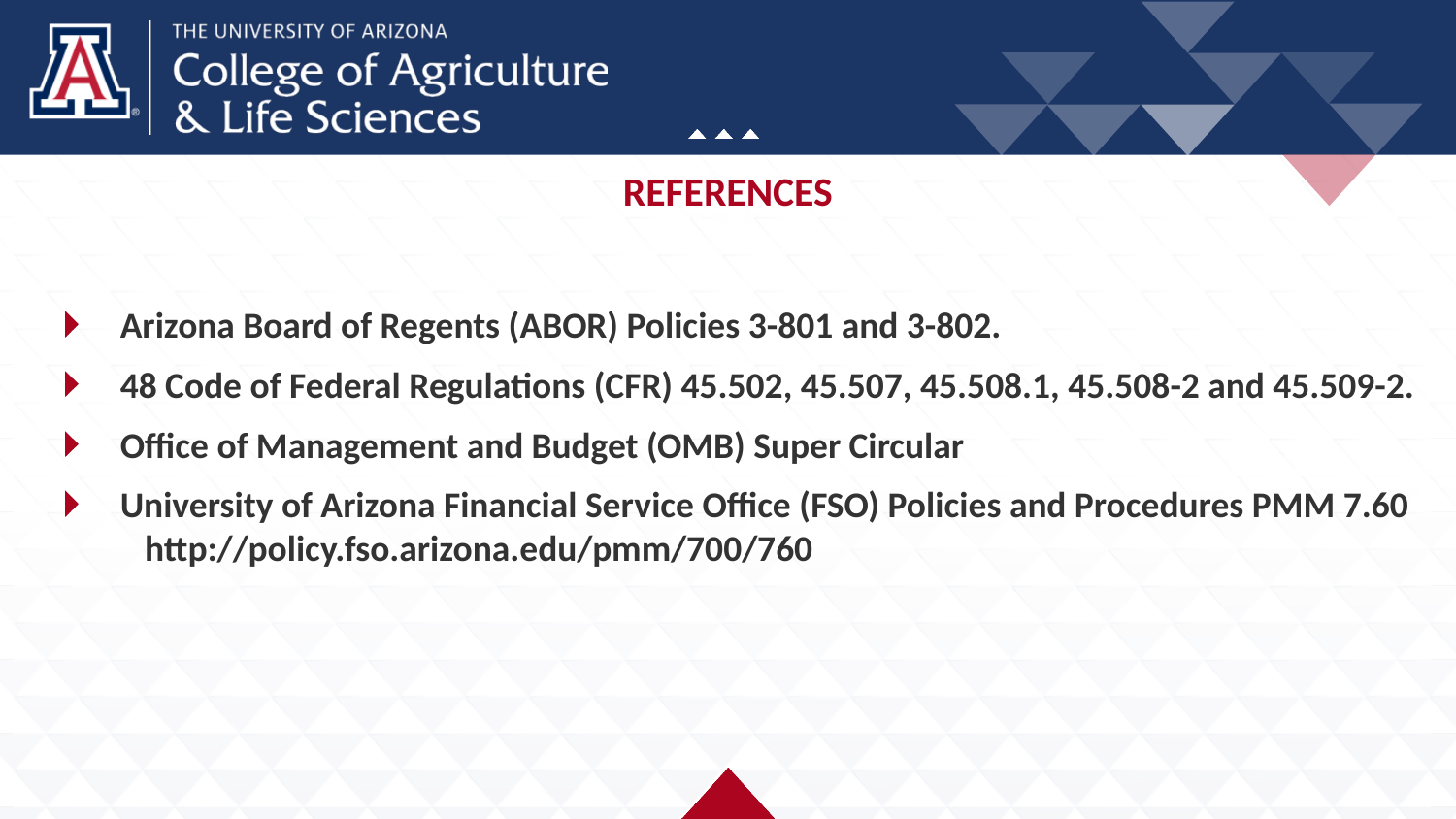

# REFERENCES

Arizona Board of Regents (ABOR) Policies 3-801 and 3-802.
48 Code of Federal Regulations (CFR) 45.502, 45.507, 45.508.1, 45.508-2 and 45.509-2.
Office of Management and Budget (OMB) Super Circular
University of Arizona Financial Service Office (FSO) Policies and Procedures PMM 7.60     http://policy.fso.arizona.edu/pmm/700/760